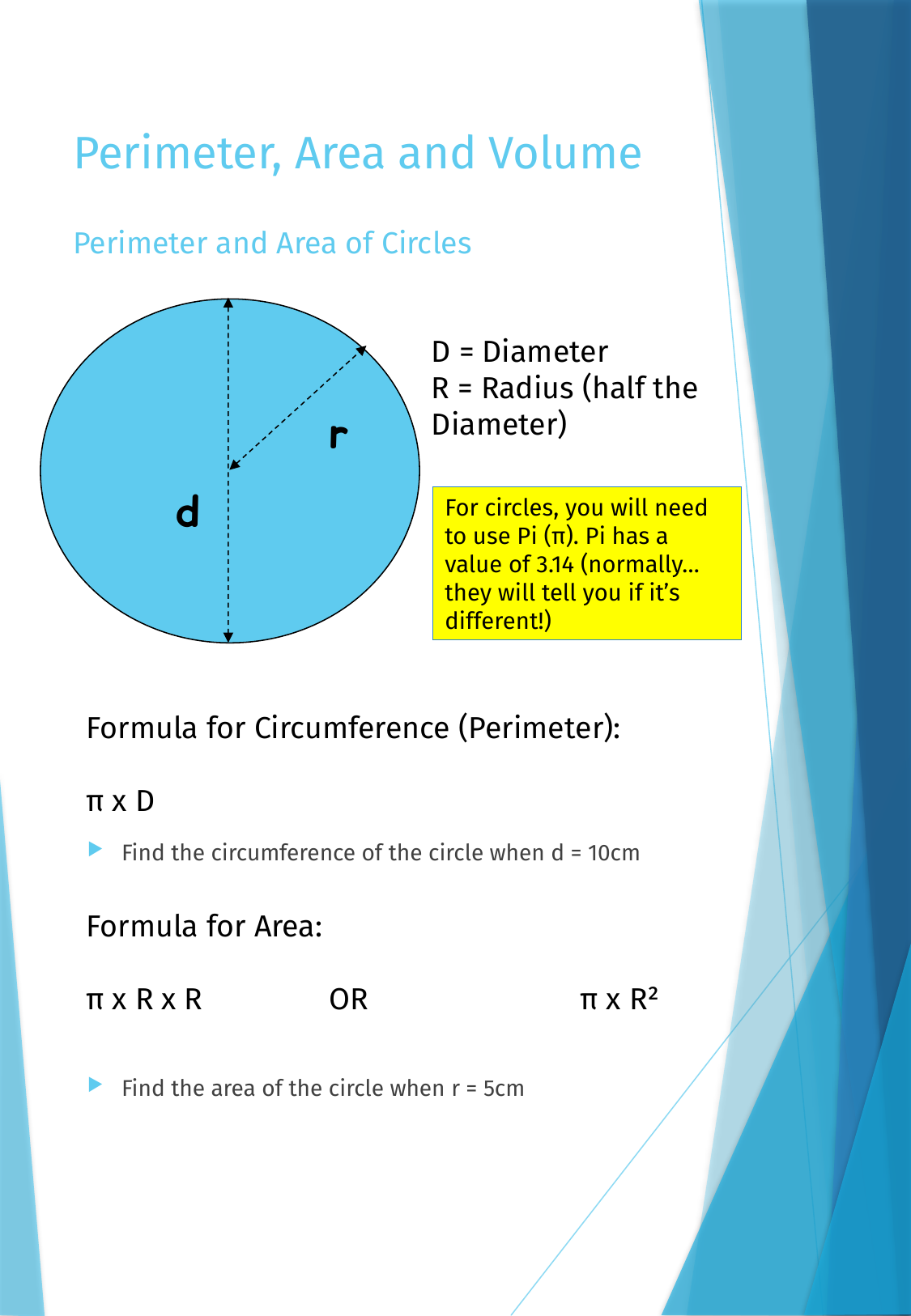

# Perimeter, Area and Volume
Perimeter and Area of Circles

r
d
D = Diameter
R = Radius (half the Diameter)
For circles, you will need to use Pi (π). Pi has a value of 3.14 (normally… they will tell you if it’s different!)
Formula for Circumference (Perimeter):

π x D
Find the circumference of the circle when d = 10cm
Formula for Area:

π x R x R		OR		 π x R²
Find the area of the circle when r = 5cm